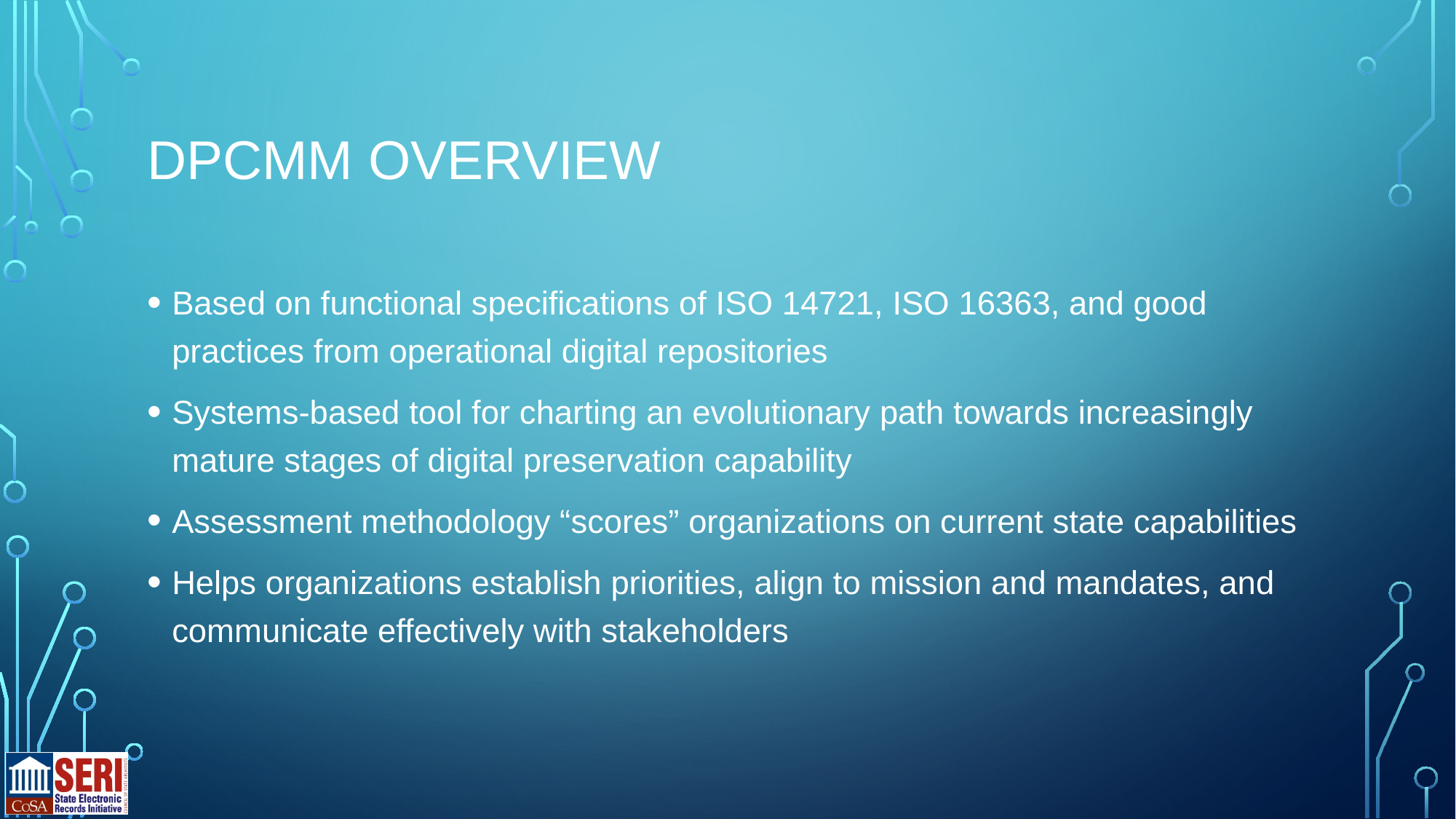

# Dpcmm Overview
Based on functional specifications of ISO 14721, ISO 16363, and good practices from operational digital repositories
Systems-based tool for charting an evolutionary path towards increasingly mature stages of digital preservation capability
Assessment methodology “scores” organizations on current state capabilities
Helps organizations establish priorities, align to mission and mandates, and communicate effectively with stakeholders